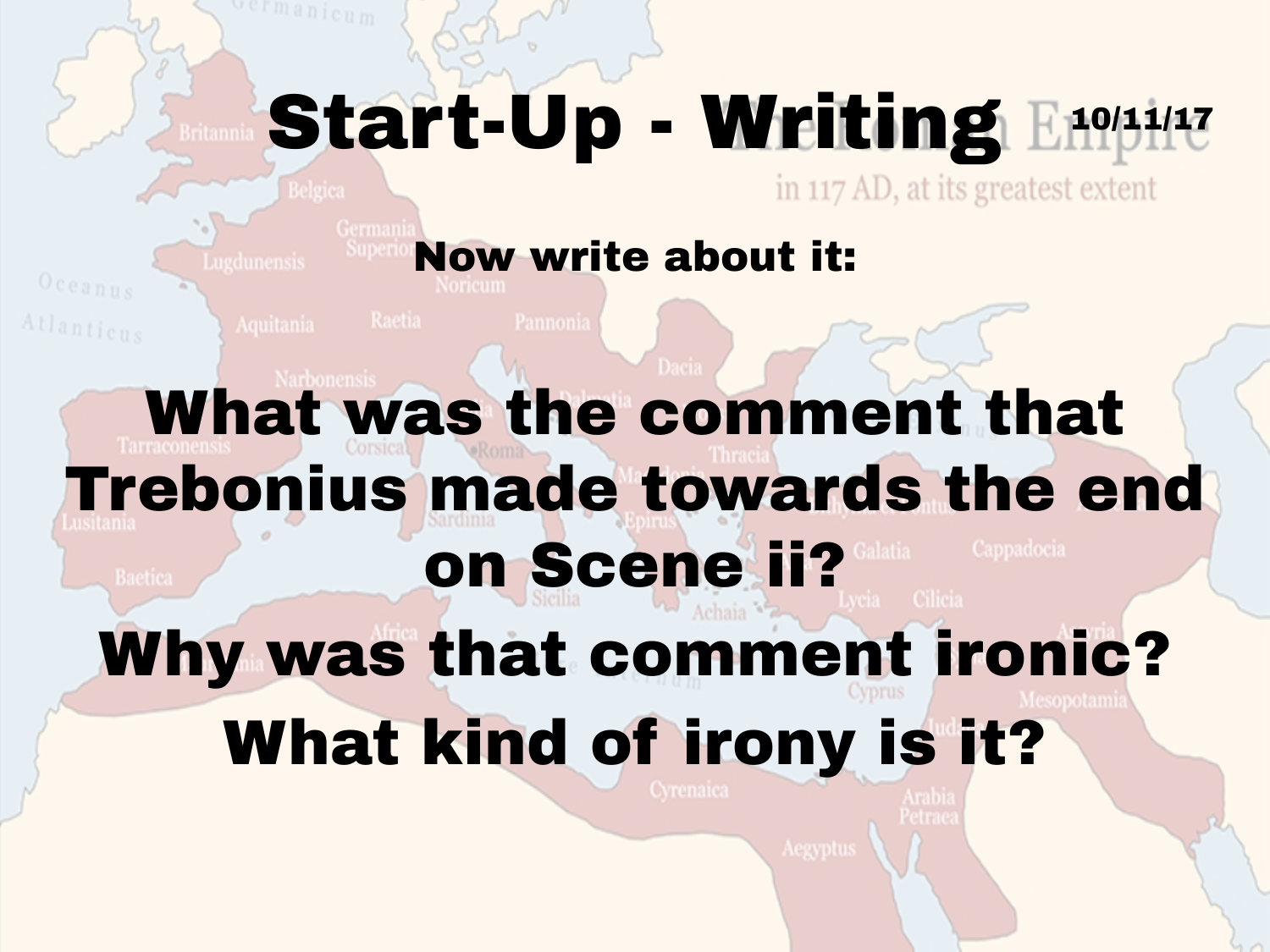

# Start-Up - Writing
10/11/17
Now write about it:

What was the comment that Trebonius made towards the end on Scene ii?
Why was that comment ironic?
What kind of irony is it?